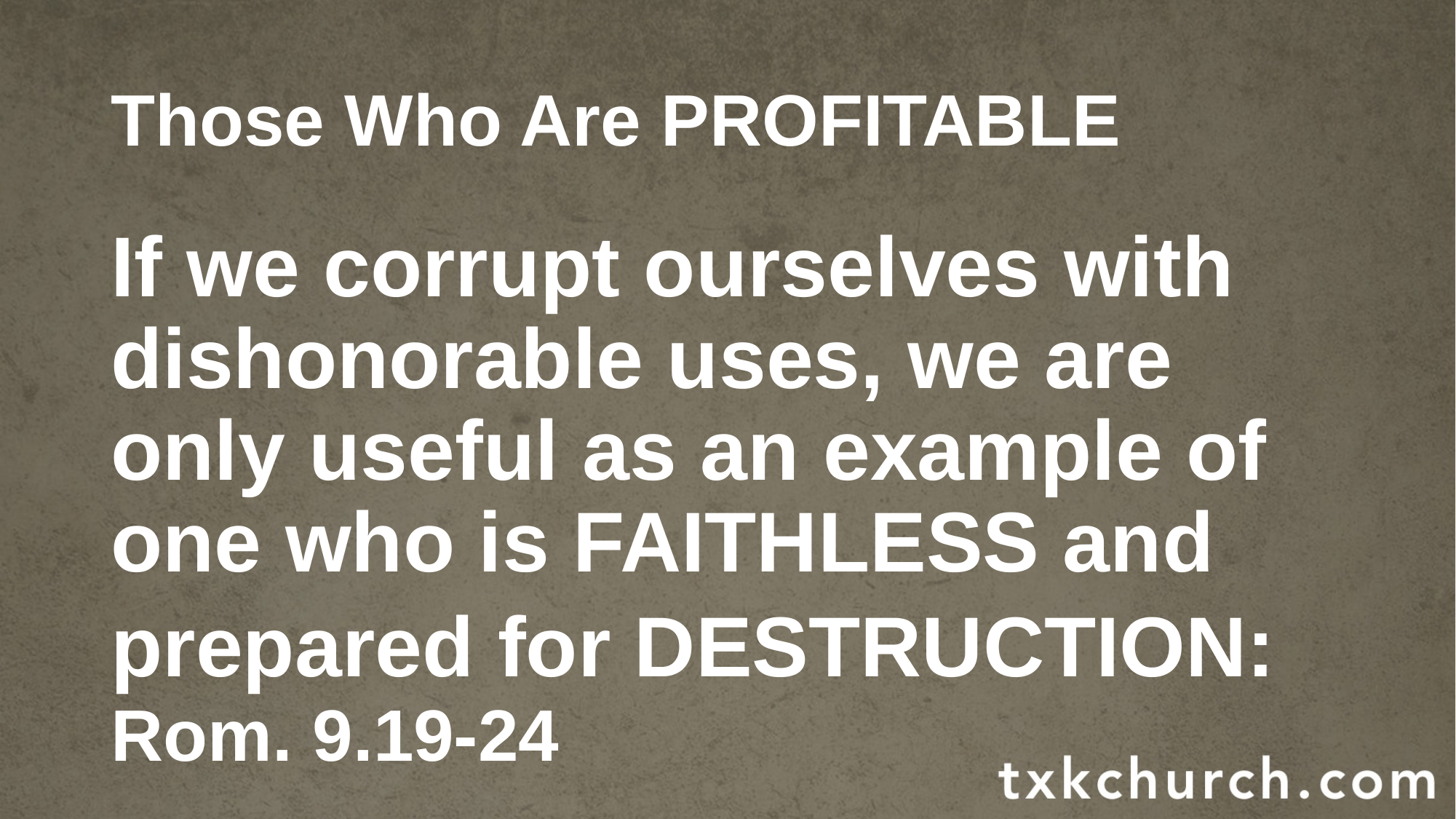

# Those Who Are PROFITABLE
If we corrupt ourselves with dishonorable uses, we are only useful as an example of one who is FAITHLESS and prepared for DESTRUCTION: Rom. 9.19-24